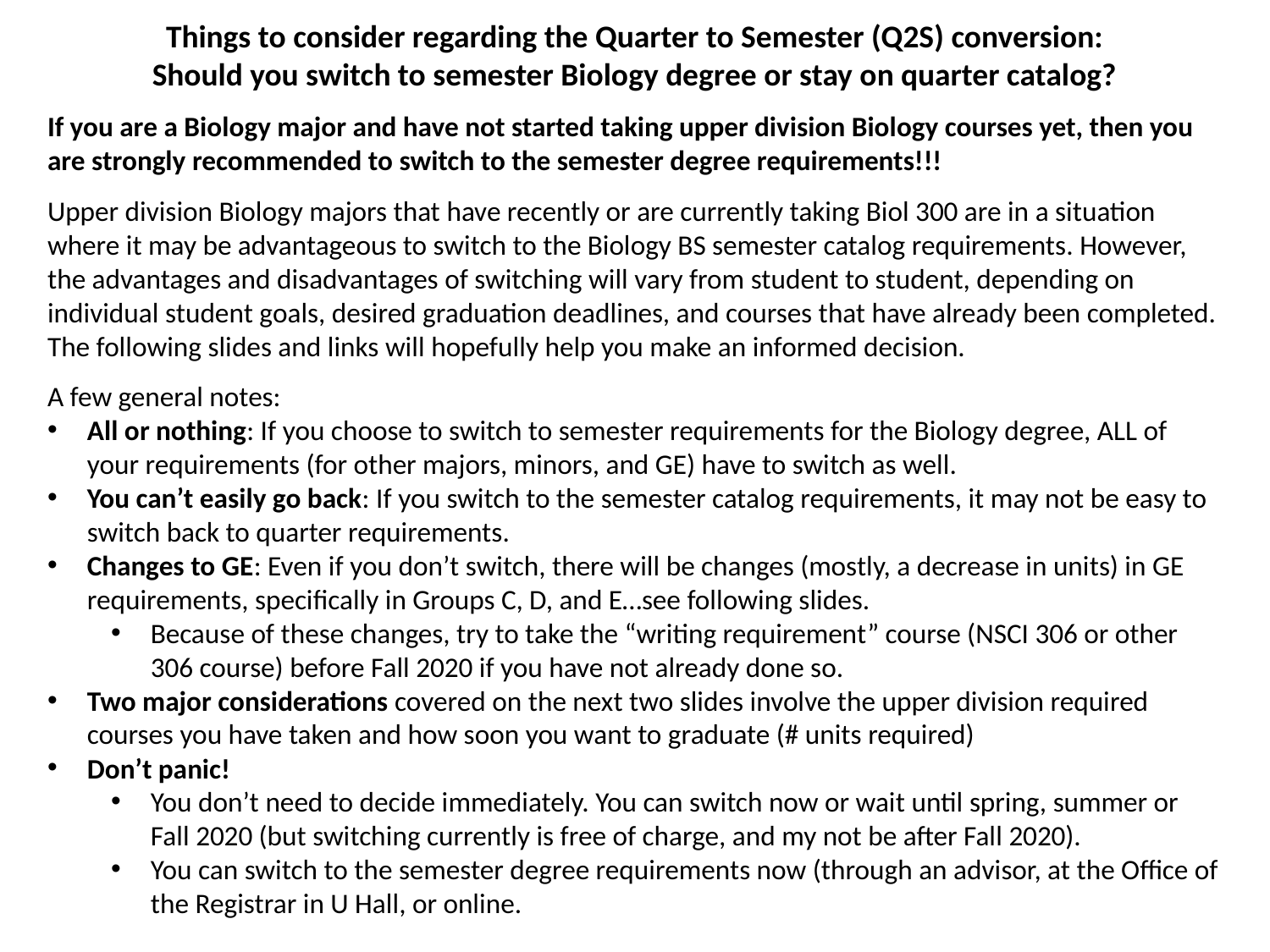

Things to consider regarding the Quarter to Semester (Q2S) conversion:
Should you switch to semester Biology degree or stay on quarter catalog?
If you are a Biology major and have not started taking upper division Biology courses yet, then you are strongly recommended to switch to the semester degree requirements!!!

Upper division Biology majors that have recently or are currently taking Biol 300 are in a situation where it may be advantageous to switch to the Biology BS semester catalog requirements. However, the advantages and disadvantages of switching will vary from student to student, depending on individual student goals, desired graduation deadlines, and courses that have already been completed. The following slides and links will hopefully help you make an informed decision.

A few general notes:
All or nothing: If you choose to switch to semester requirements for the Biology degree, ALL of your requirements (for other majors, minors, and GE) have to switch as well.
You can’t easily go back: If you switch to the semester catalog requirements, it may not be easy to switch back to quarter requirements.
Changes to GE: Even if you don’t switch, there will be changes (mostly, a decrease in units) in GE requirements, specifically in Groups C, D, and E…see following slides.
Because of these changes, try to take the “writing requirement” course (NSCI 306 or other 306 course) before Fall 2020 if you have not already done so.
Two major considerations covered on the next two slides involve the upper division required courses you have taken and how soon you want to graduate (# units required)
Don’t panic!
You don’t need to decide immediately. You can switch now or wait until spring, summer or Fall 2020 (but switching currently is free of charge, and my not be after Fall 2020).
You can switch to the semester degree requirements now (through an advisor, at the Office of the Registrar in U Hall, or online.